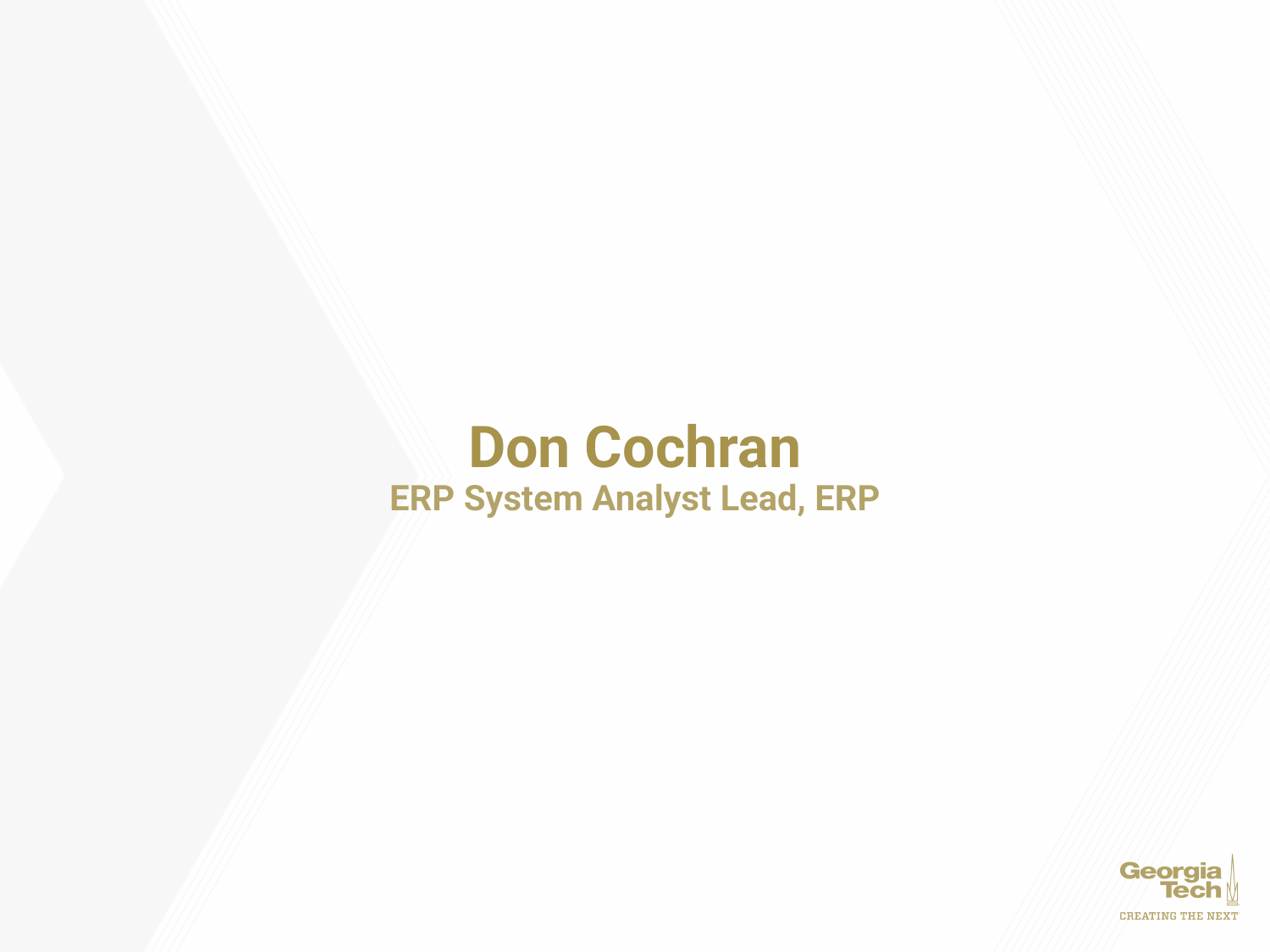

# Don Cochran ERP System Analyst Lead, ERP